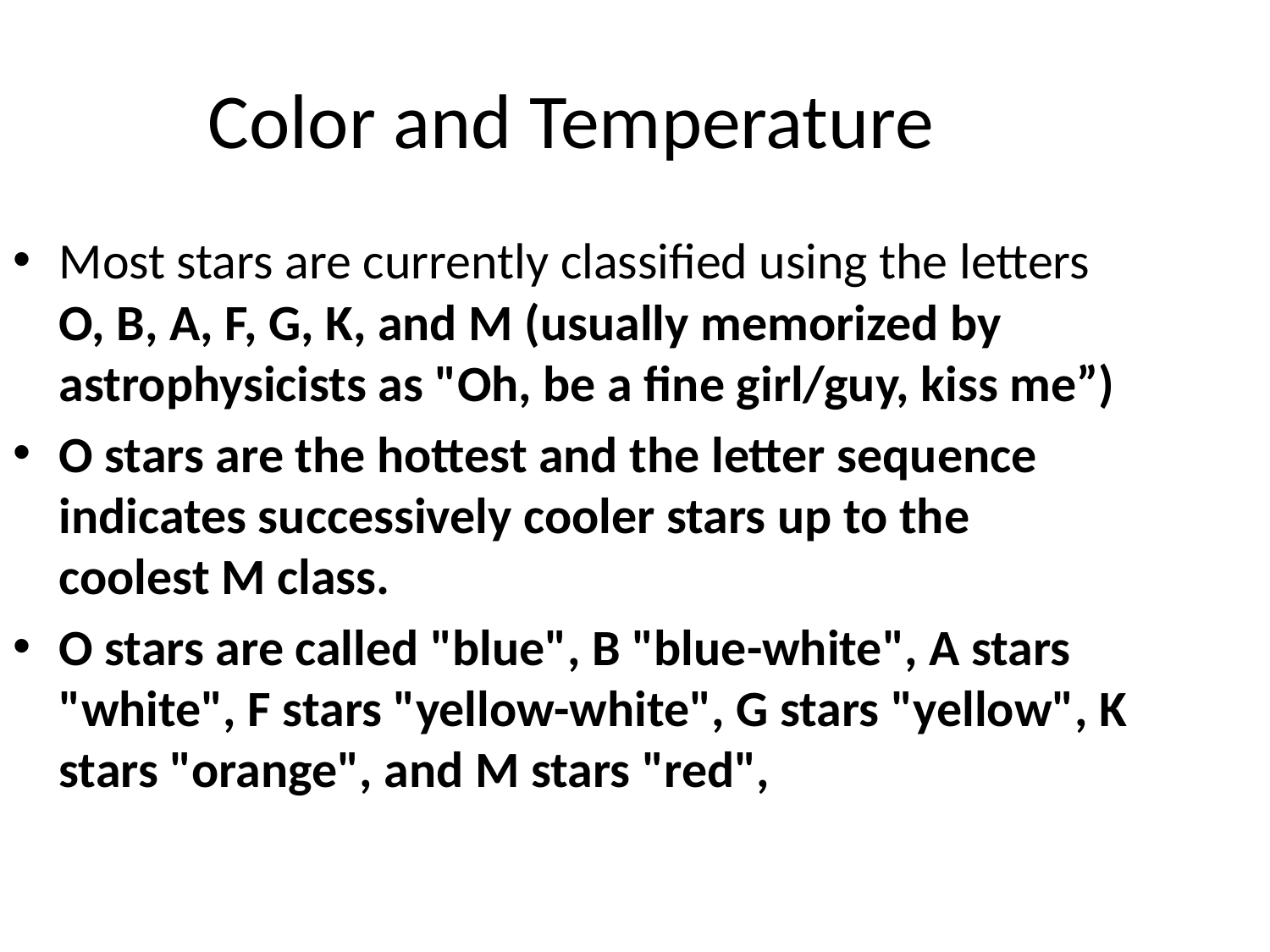

Color and Temperature
Most stars are currently classified using the letters O, B, A, F, G, K, and M (usually memorized by astrophysicists as "Oh, be a fine girl/guy, kiss me”)
O stars are the hottest and the letter sequence indicates successively cooler stars up to the coolest M class.
O stars are called "blue", B "blue-white", A stars "white", F stars "yellow-white", G stars "yellow", K stars "orange", and M stars "red",